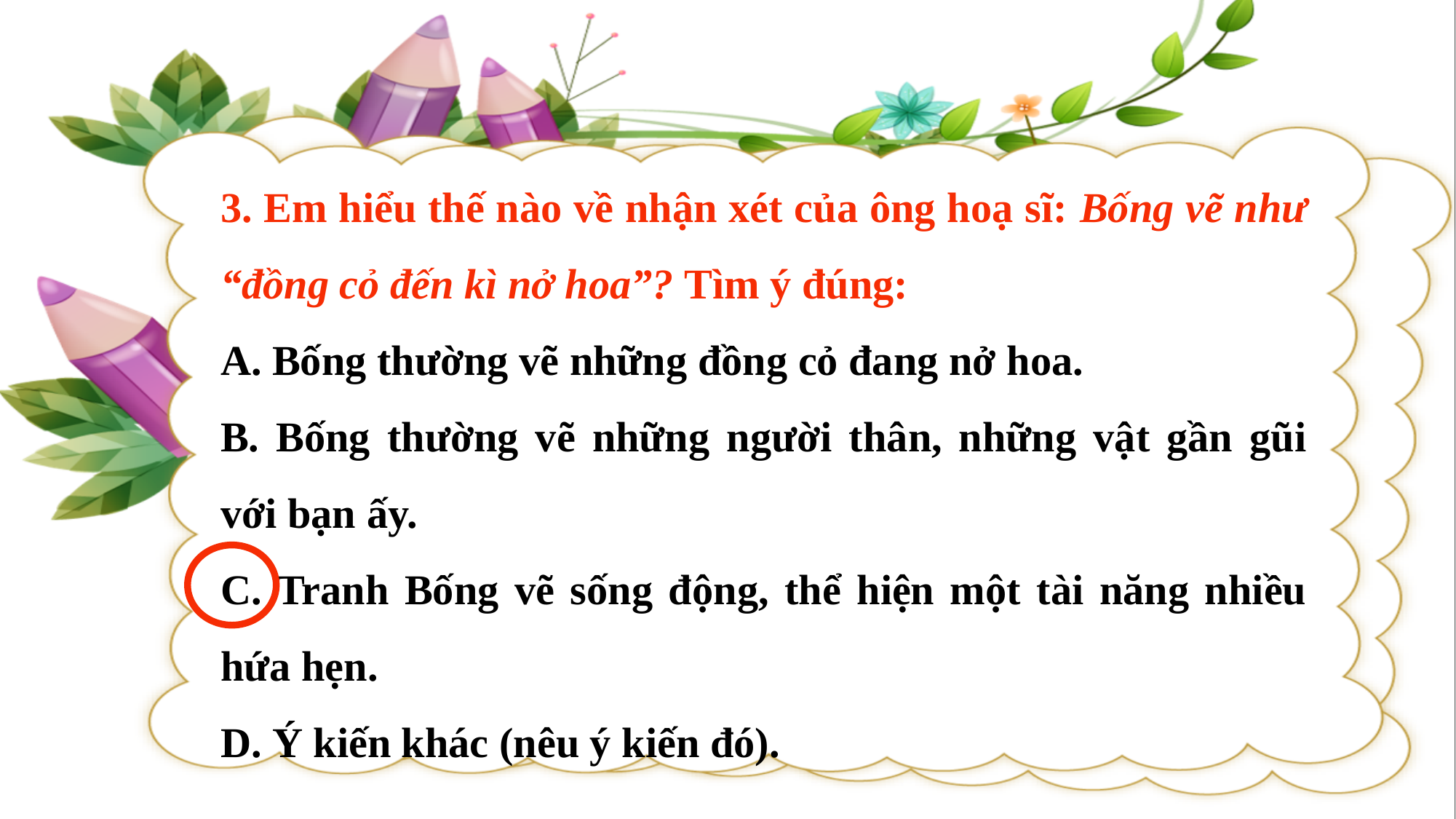

3. Em hiểu thế nào về nhận xét của ông hoạ sĩ: Bống vẽ như “đồng cỏ đến kì nở hoa”? Tìm ý đúng:
A. Bống thường vẽ những đồng cỏ đang nở hoa.
B. Bống thường vẽ những người thân, những vật gần gũi với bạn ấy.
C. Tranh Bống vẽ sống động, thể hiện một tài năng nhiều hứa hẹn.
D. Ý kiến khác (nêu ý kiến đó).